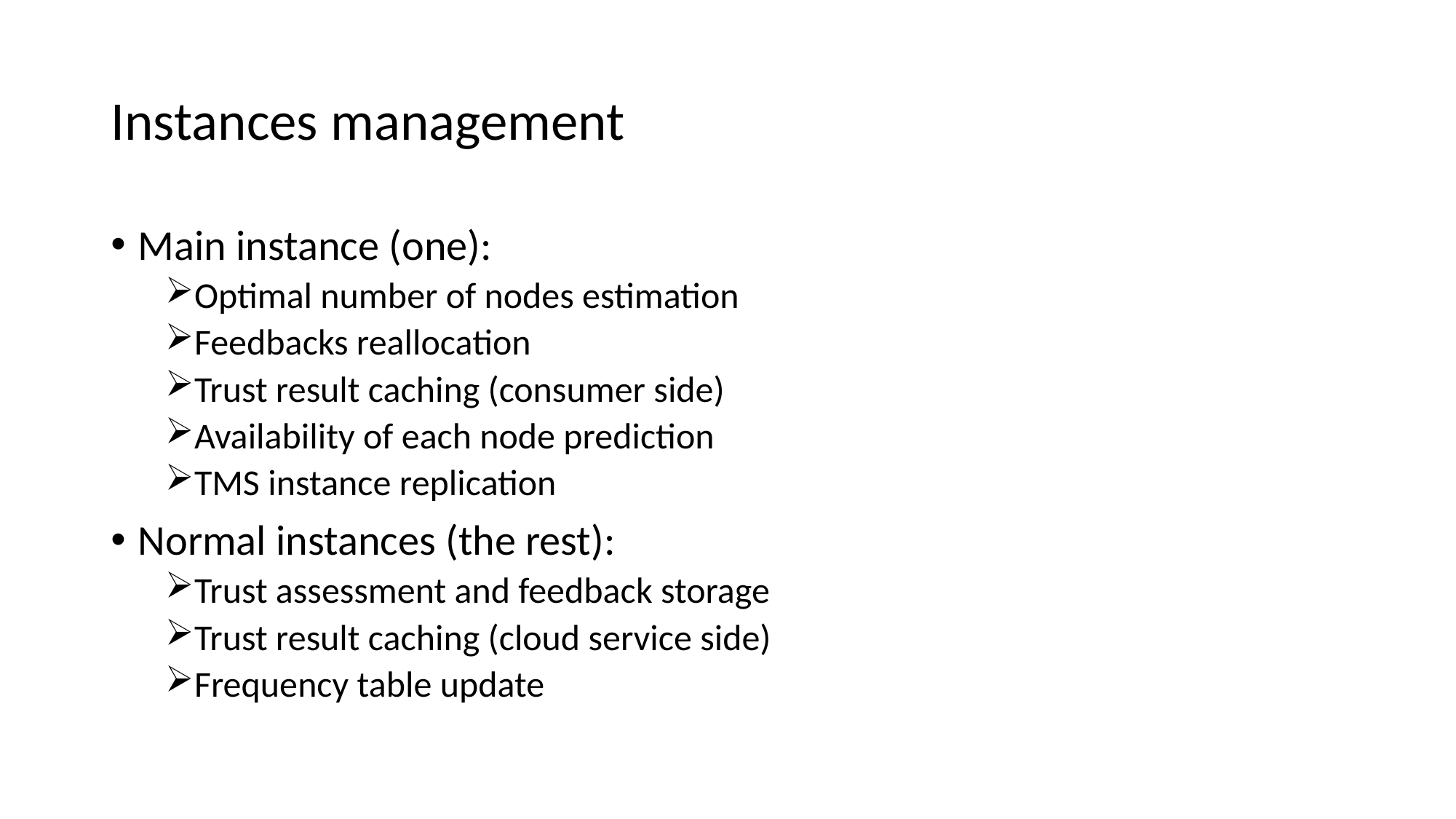

# Instances management
Main instance (one):
Optimal number of nodes estimation
Feedbacks reallocation
Trust result caching (consumer side)
Availability of each node prediction
TMS instance replication
Normal instances (the rest):
Trust assessment and feedback storage
Trust result caching (cloud service side)
Frequency table update